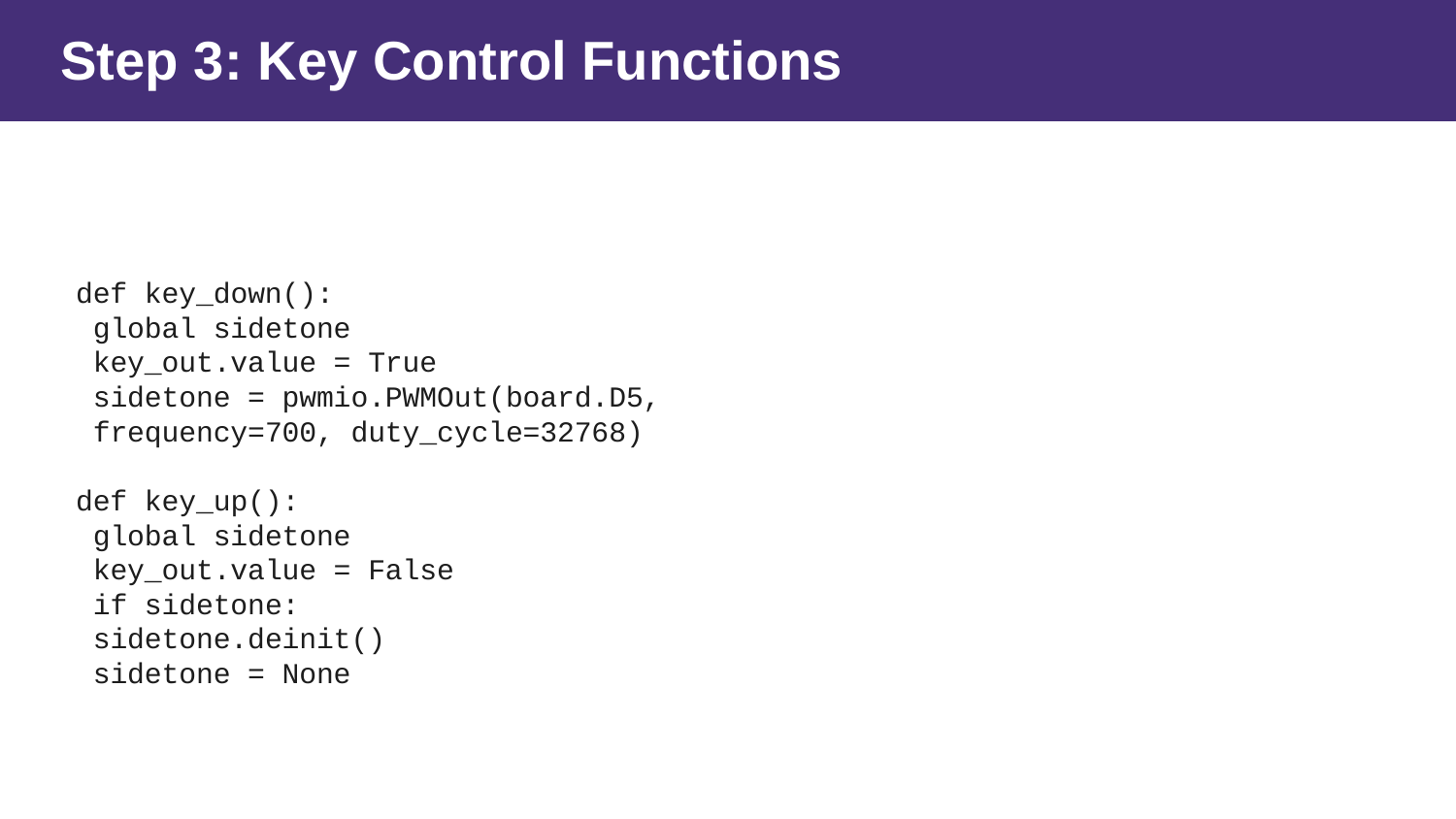

Step 3: Key Control Functions
def key_down():
 global sidetone
 key_out.value = True
 sidetone = pwmio.PWMOut(board.D5,
 frequency=700, duty_cycle=32768)

def key_up():
 global sidetone
 key_out.value = False
 if sidetone:
 sidetone.deinit()
 sidetone = None